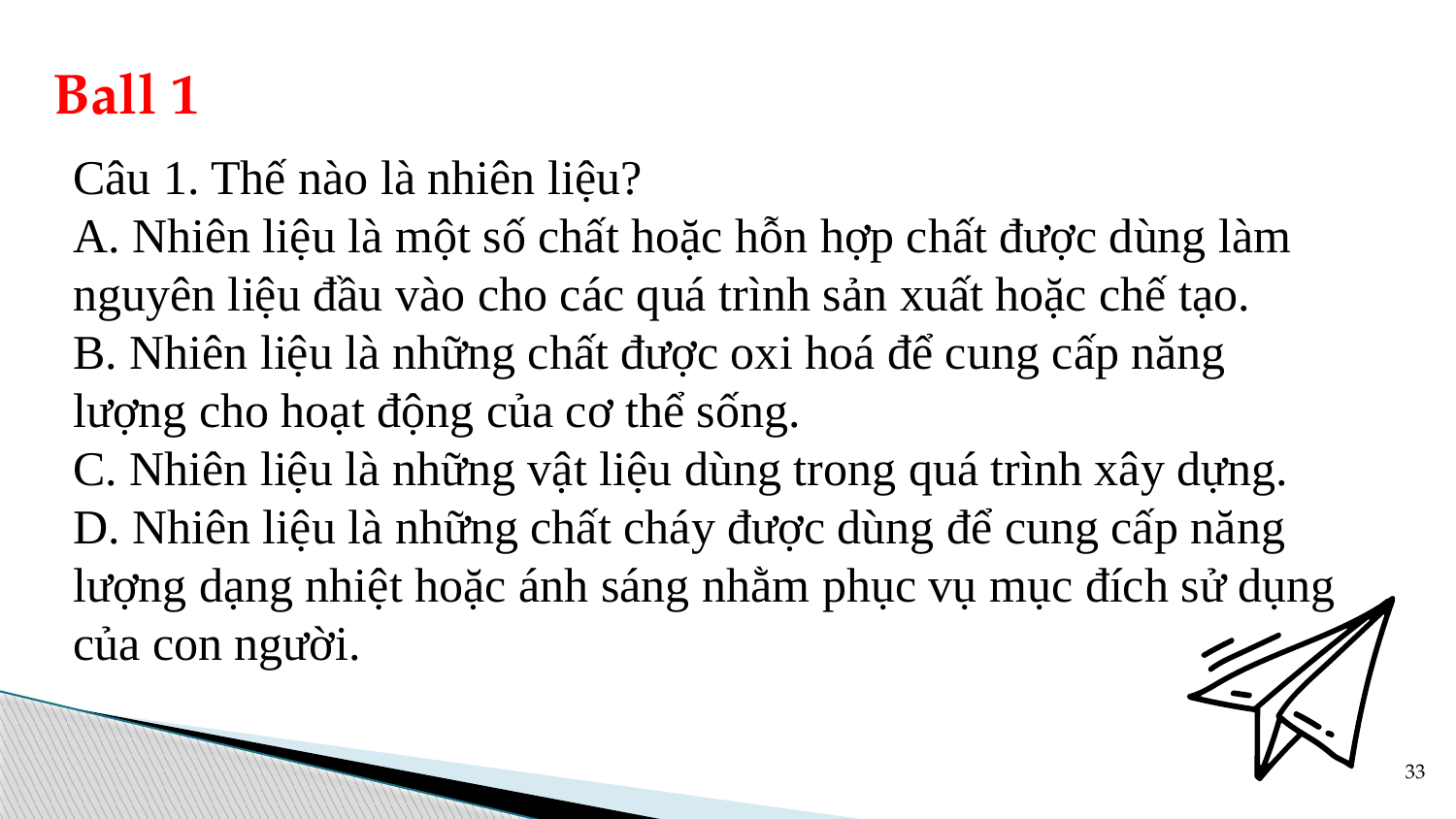

Ball 1
Câu 1. Thế nào là nhiên liệu?
A. Nhiên liệu là một số chất hoặc hỗn hợp chất được dùng làm nguyên liệu đầu vào cho các quá trình sản xuất hoặc chế tạo.
B. Nhiên liệu là những chất được oxi hoá để cung cấp năng lượng cho hoạt động của cơ thể sống.
C. Nhiên liệu là những vật liệu dùng trong quá trình xây dựng.
D. Nhiên liệu là những chất cháy được dùng để cung cấp năng lượng dạng nhiệt hoặc ánh sáng nhằm phục vụ mục đích sử dụng của con người.

33